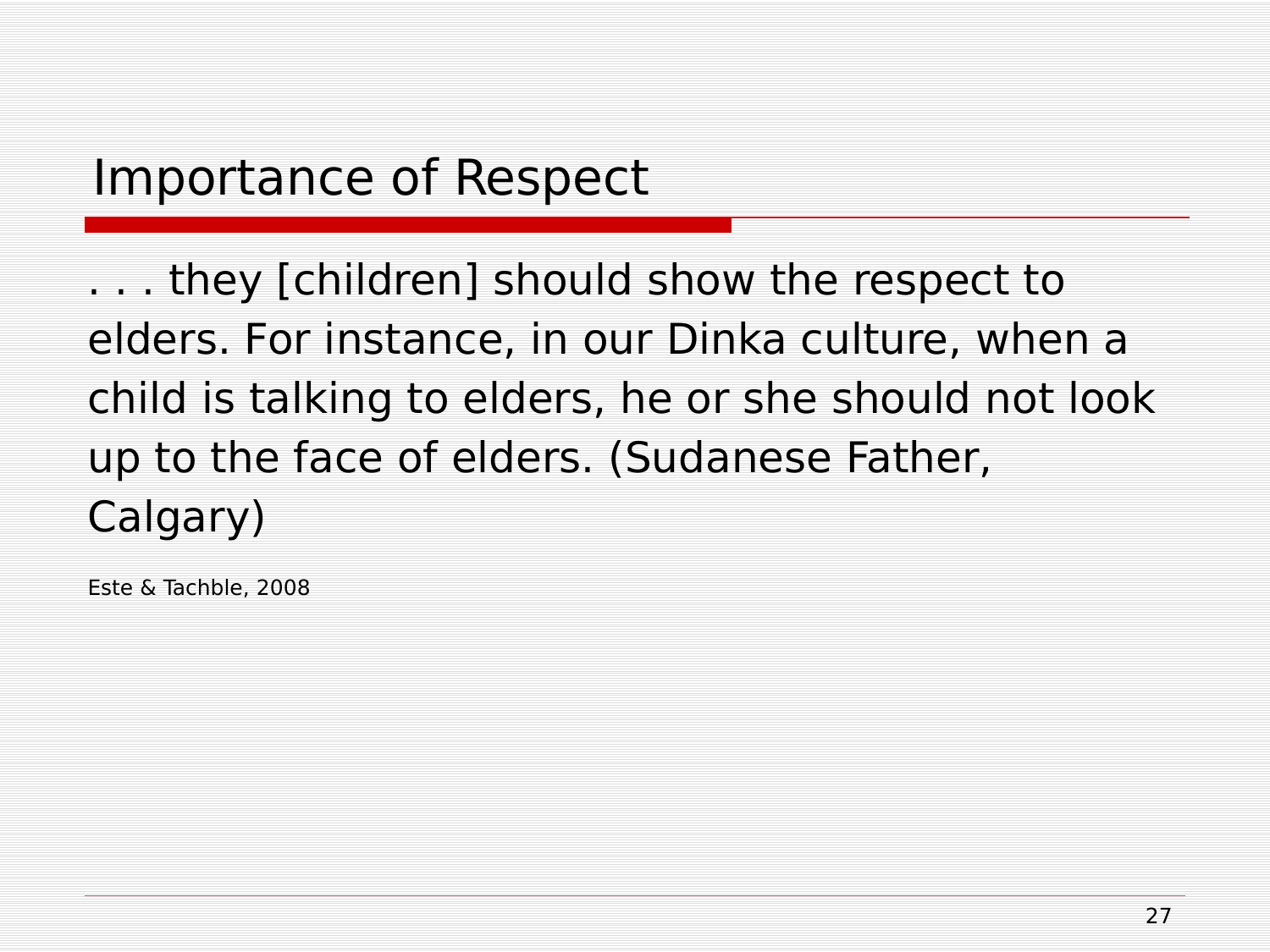

# Importance of Respect
. . . they [children] should show the respect to
elders. For instance, in our Dinka culture, when a
child is talking to elders, he or she should not look
up to the face of elders. (Sudanese Father,
Calgary)

Este & Tachble, 2008
27